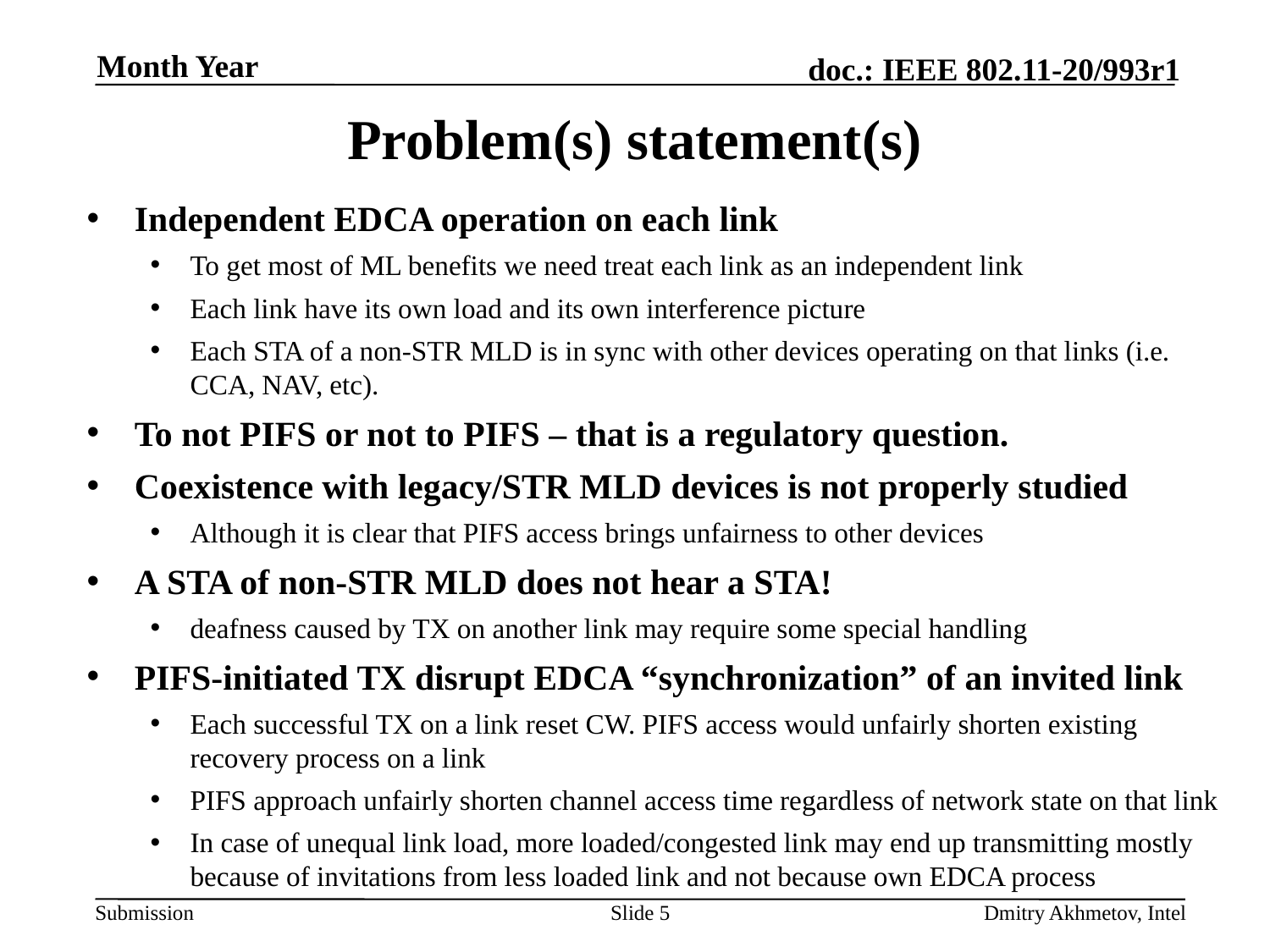

Month Year
Problem(s) statement(s)
Independent EDCA operation on each link
To get most of ML benefits we need treat each link as an independent link
Each link have its own load and its own interference picture
Each STA of a non-STR MLD is in sync with other devices operating on that links (i.e. CCA, NAV, etc).
To not PIFS or not to PIFS – that is a regulatory question.
Coexistence with legacy/STR MLD devices is not properly studied
Although it is clear that PIFS access brings unfairness to other devices
A STA of non-STR MLD does not hear a STA!
deafness caused by TX on another link may require some special handling
PIFS-initiated TX disrupt EDCA “synchronization” of an invited link
Each successful TX on a link reset CW. PIFS access would unfairly shorten existing recovery process on a link
PIFS approach unfairly shorten channel access time regardless of network state on that link
In case of unequal link load, more loaded/congested link may end up transmitting mostly because of invitations from less loaded link and not because own EDCA process
Slide 5
Dmitry Akhmetov, Intel